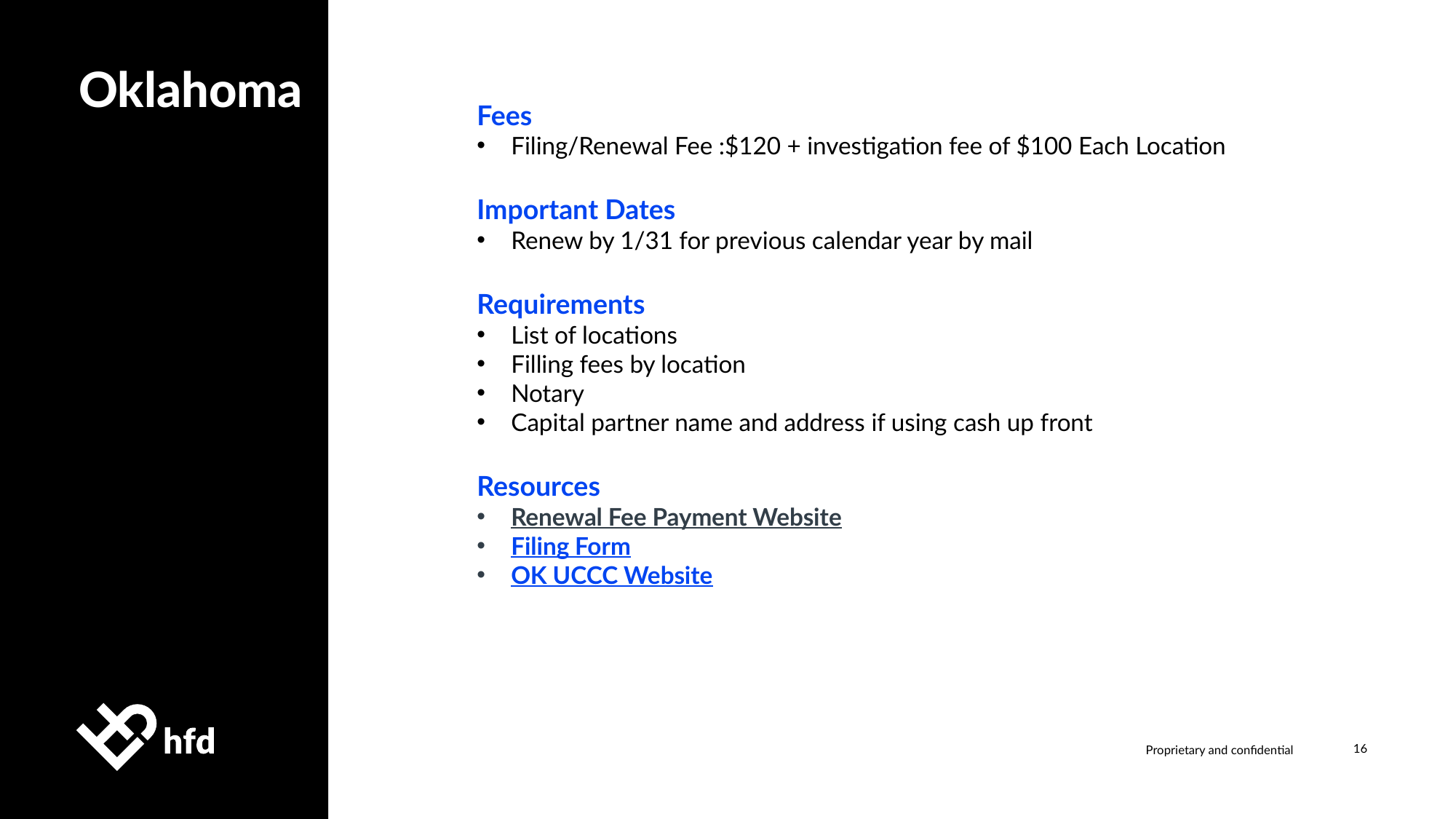

Fees
Filing/Renewal Fee :$120 + investigation fee of $100 Each Location

Important Dates
Renew by 1/31 for previous calendar year by mail

Requirements
List of locations
Filling fees by location
Notary
Capital partner name and address if using cash up front

Resources
Renewal Fee Payment Website
Filing Form
OK UCCC Website
Oklahoma
16